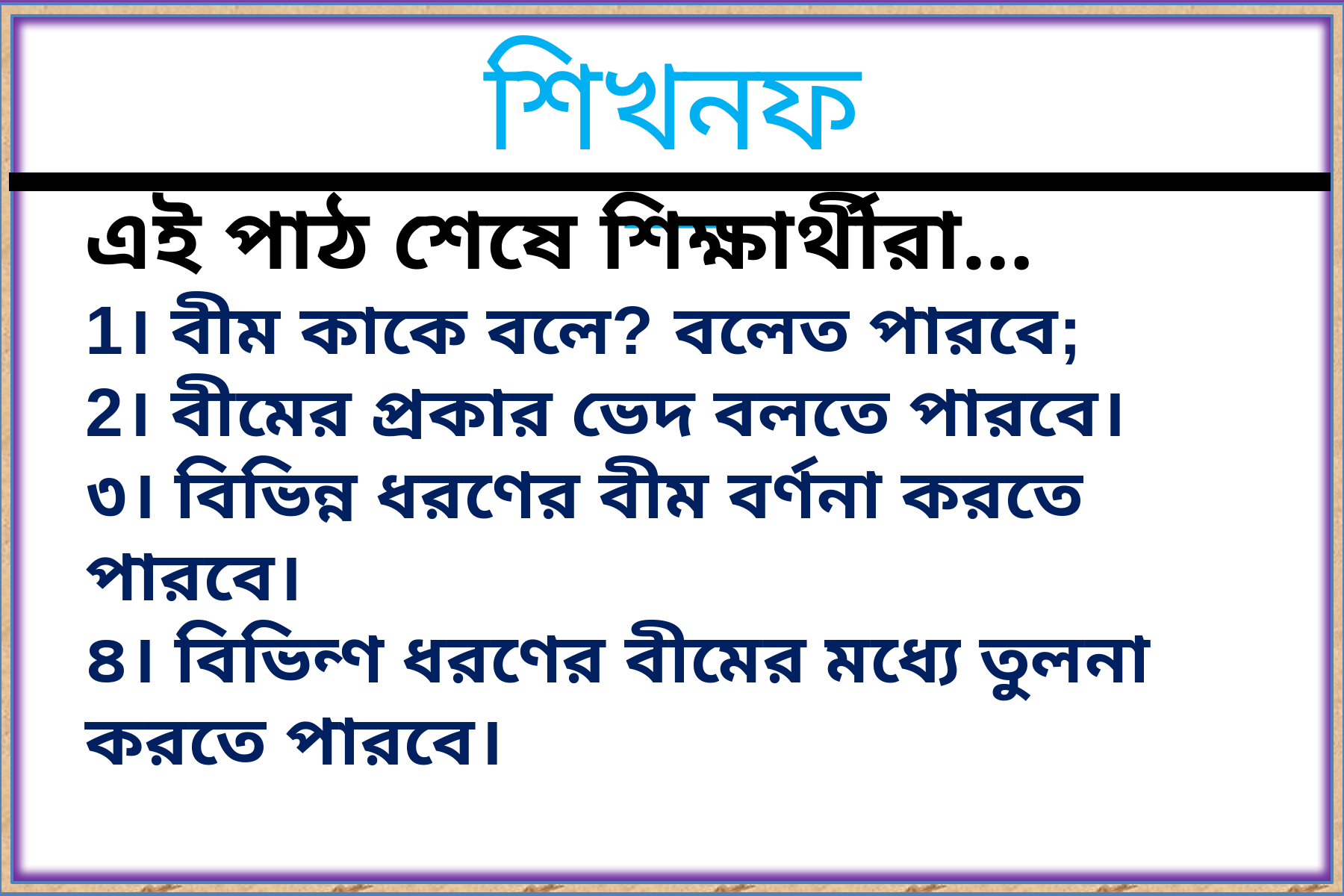

শিখনফল
এই পাঠ শেষে শিক্ষার্থীরা…
1। বীম কাকে বলে? বলেত পারবে;
2। বীমের প্রকার ভেদ বলতে পারবে।
৩। বিভিন্ন ধরণের বীম বর্ণনা করতে পারবে।
৪। বিভিন্ণ ধরণের বীমের মধ্যে তুলনা করতে পারবে।